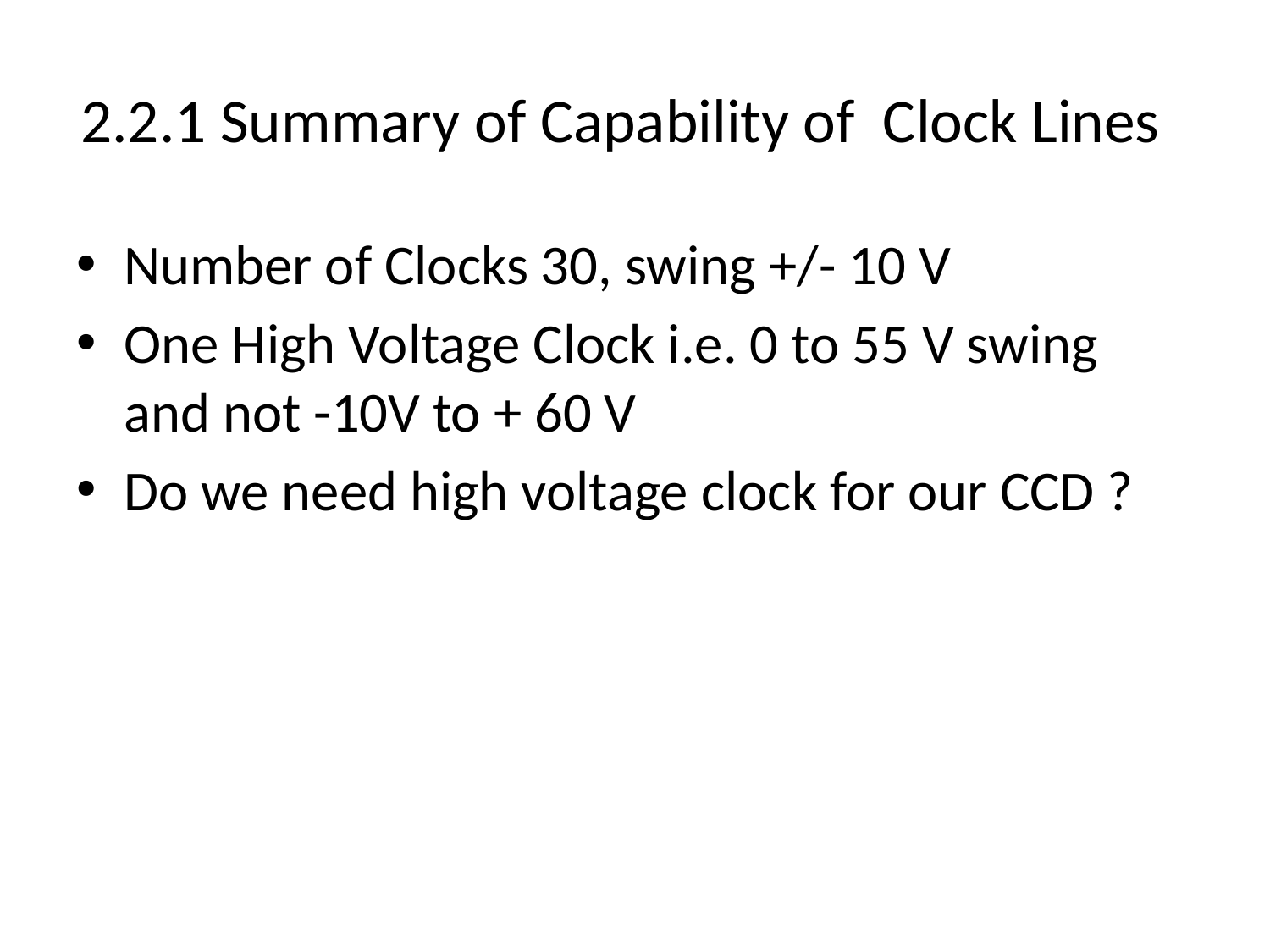

# 2.2.1 Summary of Capability of  Clock Lines
Number of Clocks 30, swing +/- 10 V
One High Voltage Clock i.e. 0 to 55 V swing and not -10V to + 60 V
Do we need high voltage clock for our CCD ?